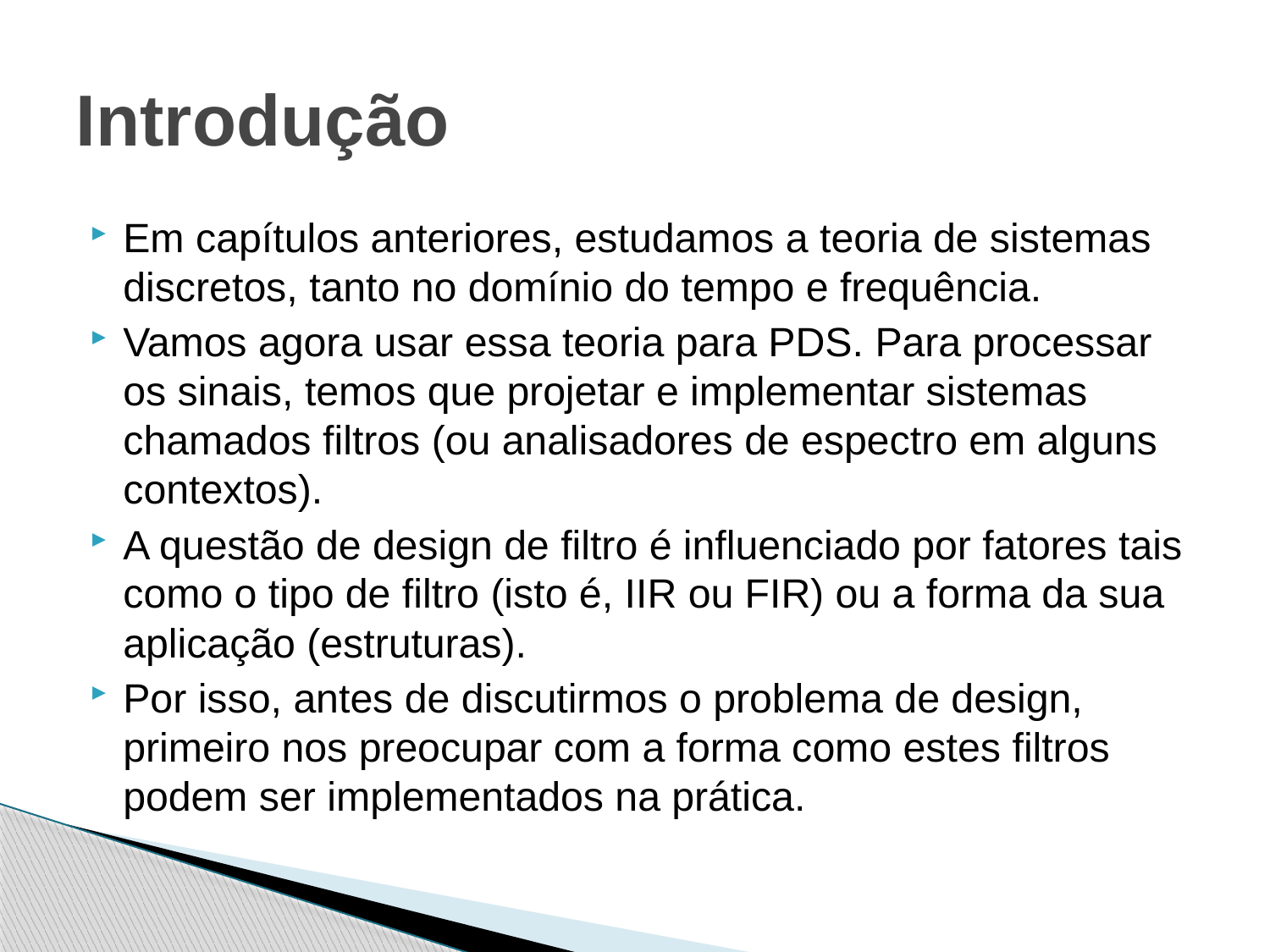

# Introdução
Em capítulos anteriores, estudamos a teoria de sistemas discretos, tanto no domínio do tempo e frequência.
Vamos agora usar essa teoria para PDS. Para processar os sinais, temos que projetar e implementar sistemas chamados filtros (ou analisadores de espectro em alguns contextos).
A questão de design de filtro é influenciado por fatores tais como o tipo de filtro (isto é, IIR ou FIR) ou a forma da sua aplicação (estruturas).
Por isso, antes de discutirmos o problema de design, primeiro nos preocupar com a forma como estes filtros podem ser implementados na prática.